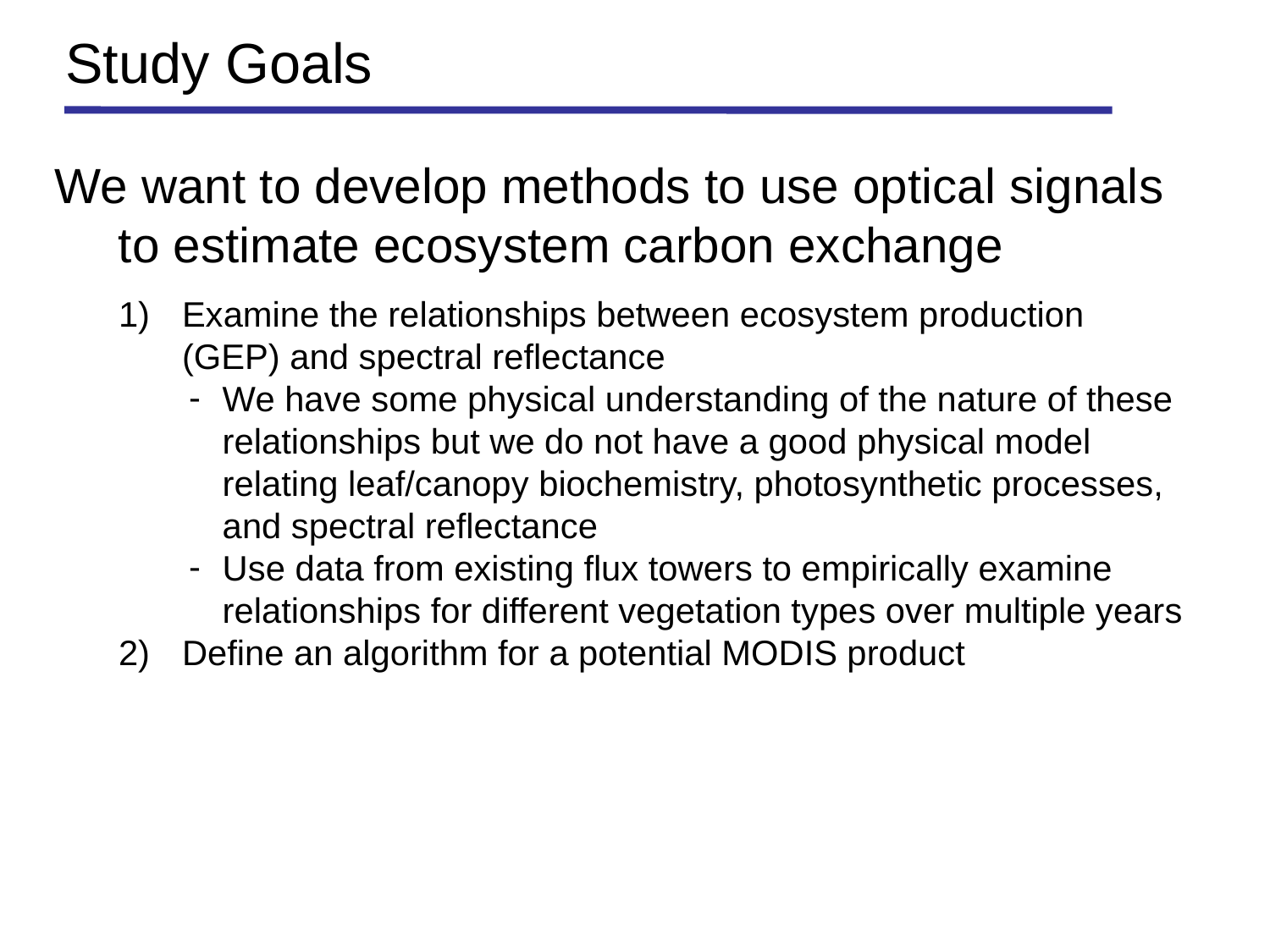

Study Goals
We want to develop methods to use optical signals to estimate ecosystem carbon exchange

Examine the relationships between ecosystem production (GEP) and spectral reflectance
We have some physical understanding of the nature of these relationships but we do not have a good physical model relating leaf/canopy biochemistry, photosynthetic processes, and spectral reflectance
Use data from existing flux towers to empirically examine relationships for different vegetation types over multiple years
Define an algorithm for a potential MODIS product